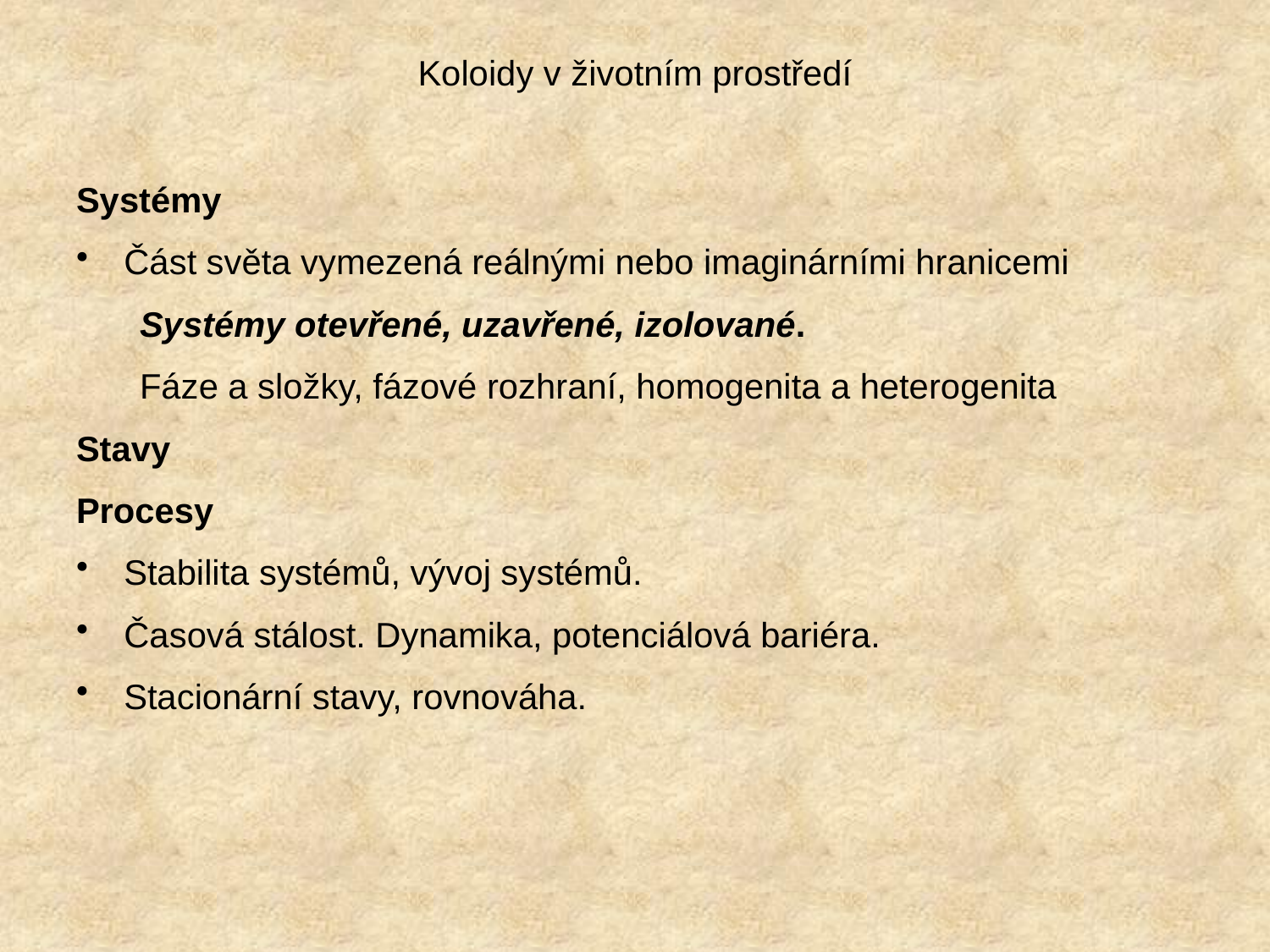

# Koloidy v životním prostředí
Systémy
Část světa vymezená reálnými nebo imaginárními hranicemi
Systémy otevřené, uzavřené, izolované.
Fáze a složky, fázové rozhraní, homogenita a heterogenita
Stavy
Procesy
Stabilita systémů, vývoj systémů.
Časová stálost. Dynamika, potenciálová bariéra.
Stacionární stavy, rovnováha.